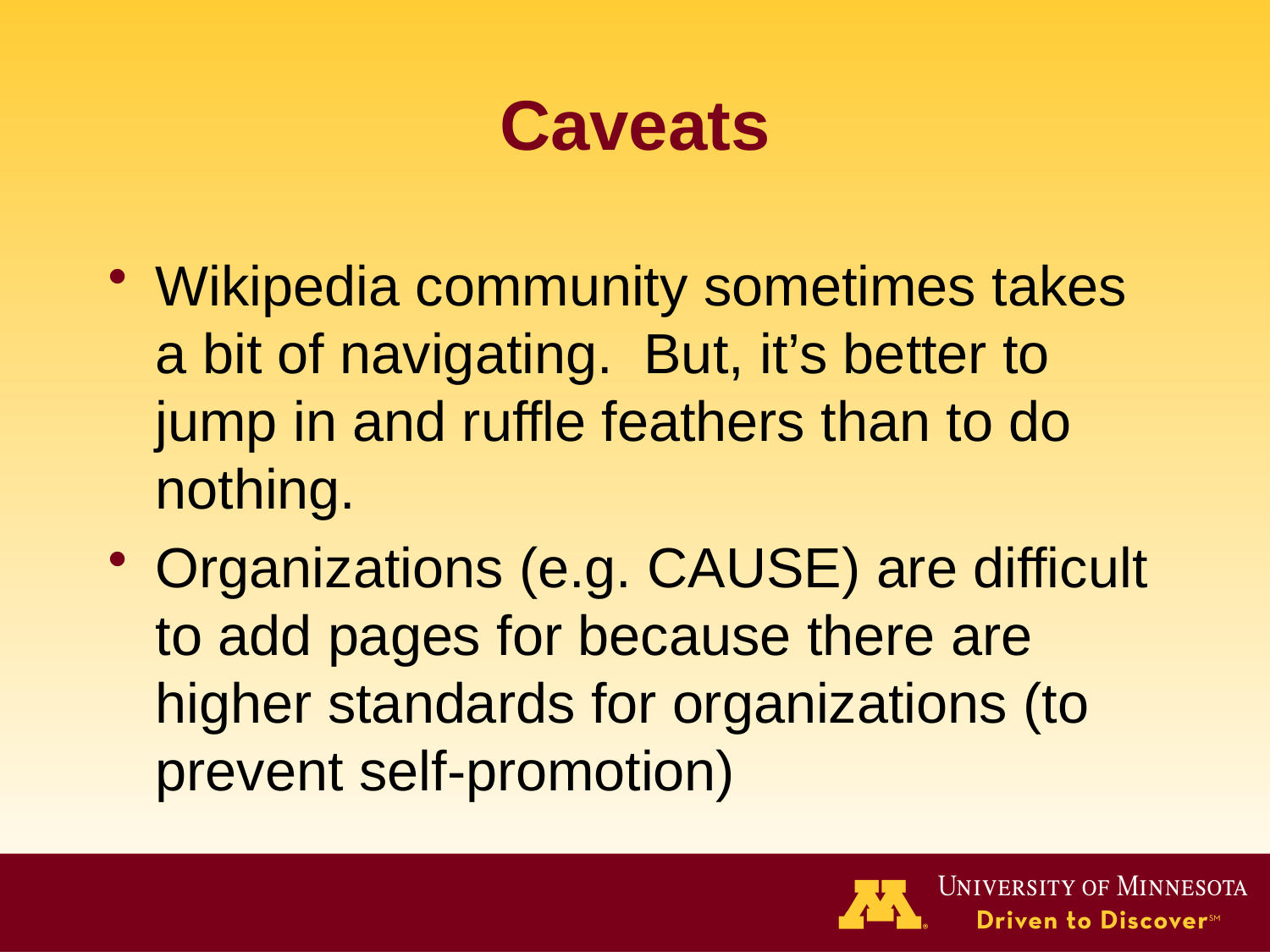

# Caveats
Wikipedia community sometimes takes a bit of navigating.  But, it’s better to jump in and ruffle feathers than to do nothing.
Organizations (e.g. CAUSE) are difficult to add pages for because there are higher standards for organizations (to prevent self-promotion)